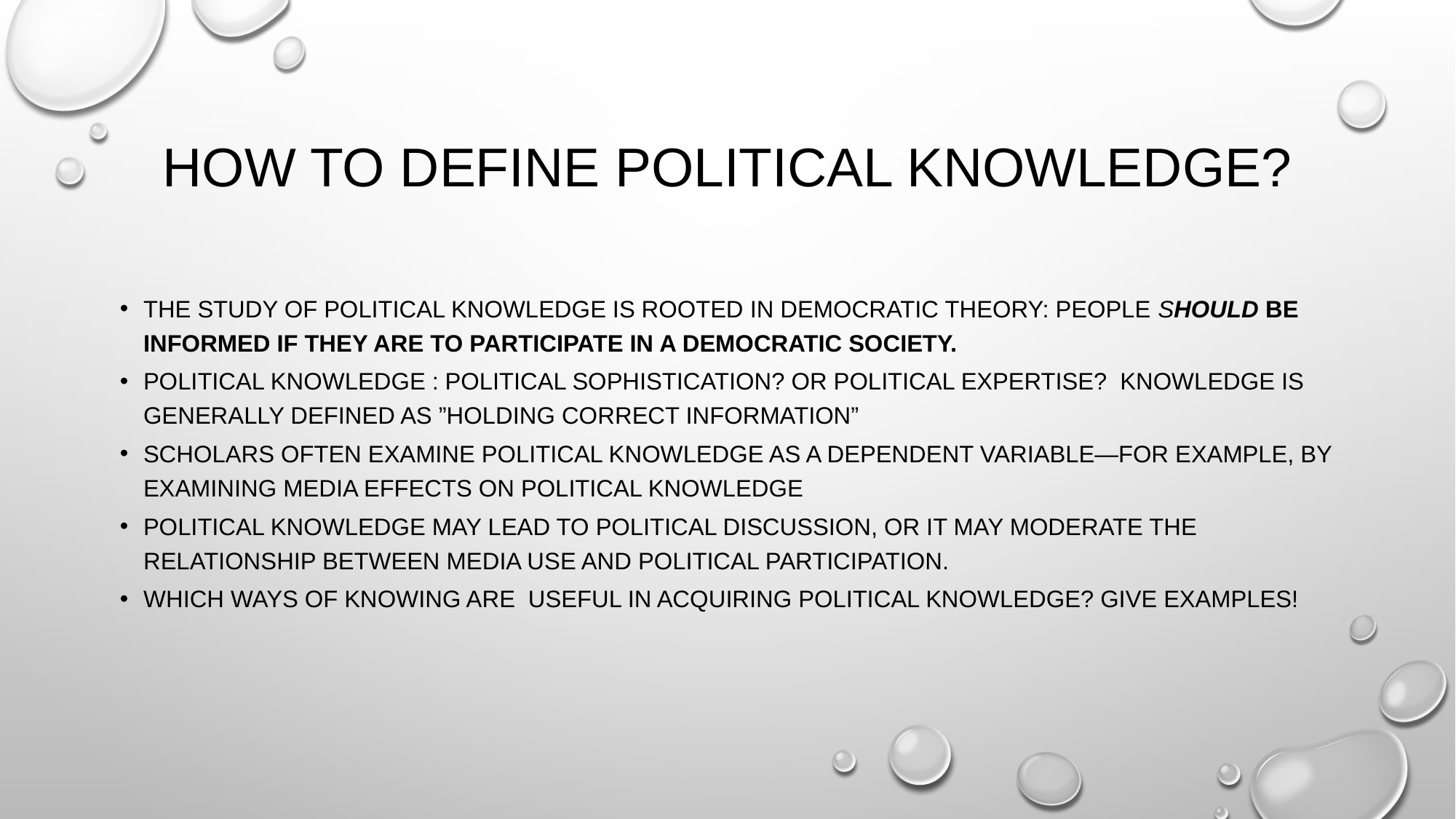

# How to define Political knowledge?
the study of political knowledge is rooted in democratic theory: people should be informed if they are to participate in a democratic society.
Political knowledge : political sophistication? or political expertise?  knowledge is generally defined as ”holding correct information”
Scholars often examine political knowledge as a dependent variable—for example, by examining media effects on political knowledge
political knowledge may lead to political discussion, or it may moderate the relationship between media use and political participation.
Which ways of knowing are  useful in acquiring political knowledge? Give Examples!